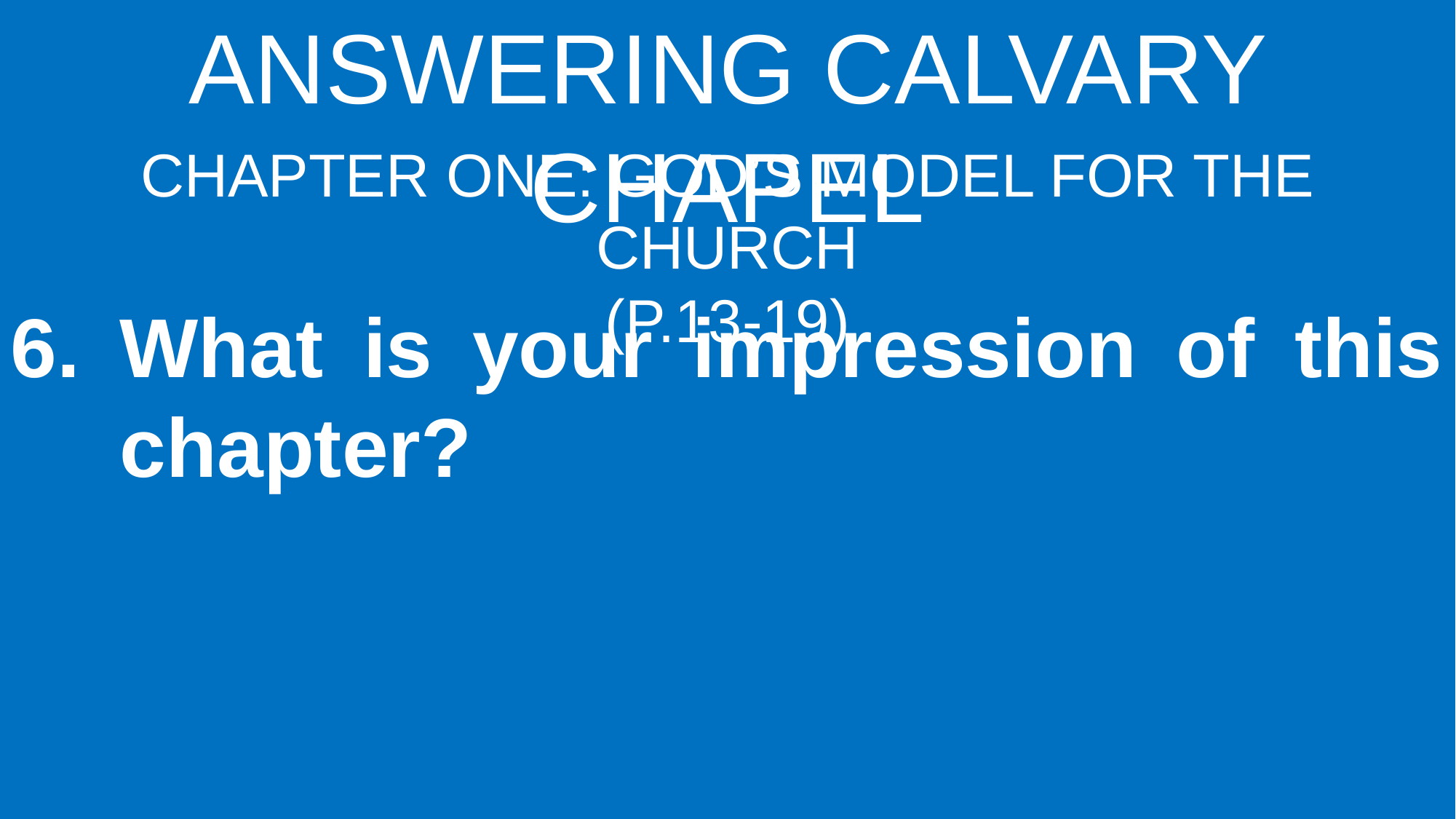

Answering Calvary Chapel
Chapter One: God’s Model for the Church
(p.13-19)
What is your impression of this chapter?